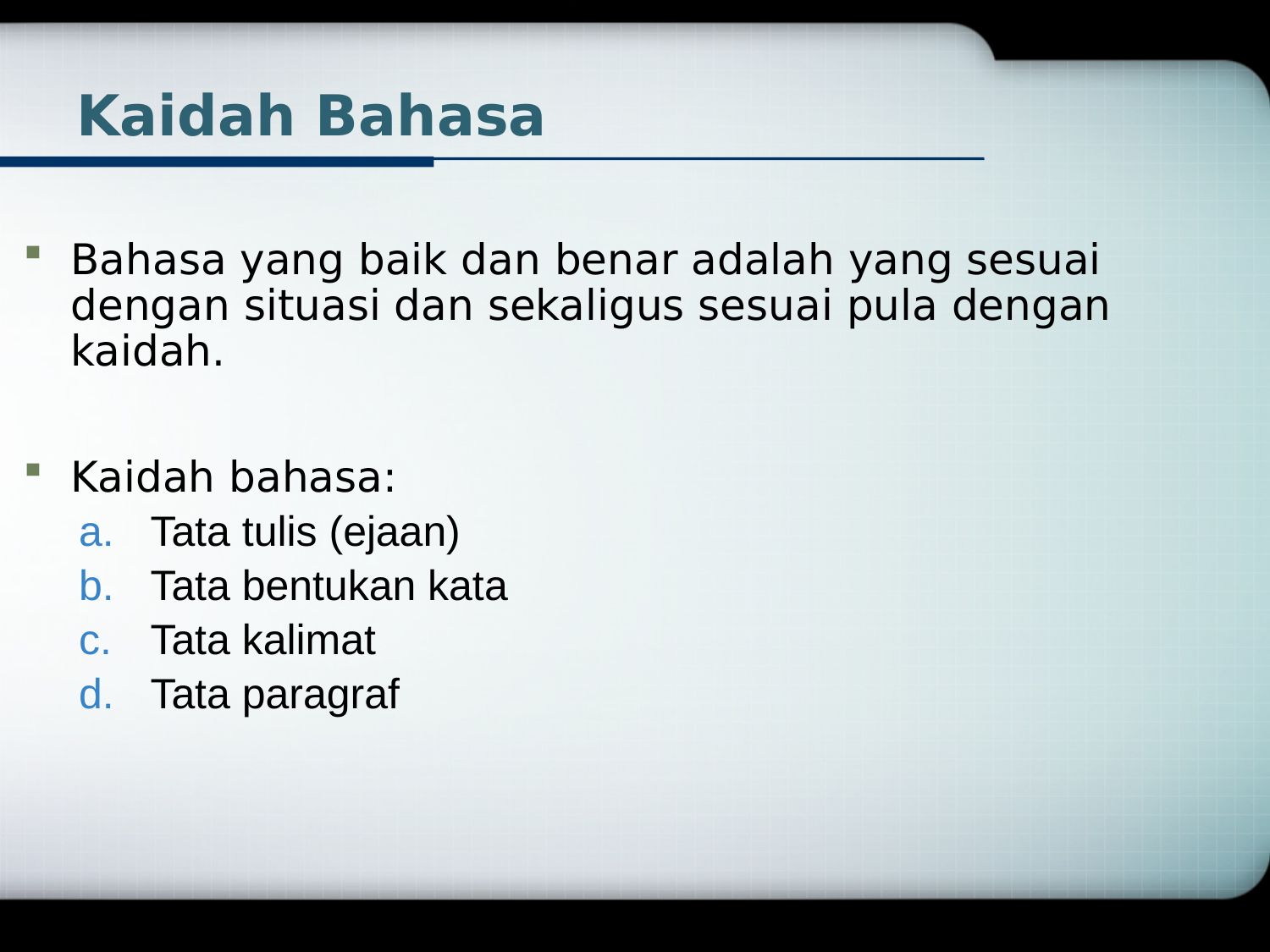

# Kaidah Bahasa
Bahasa yang baik dan benar adalah yang sesuai dengan situasi dan sekaligus sesuai pula dengan kaidah.

Kaidah bahasa:
Tata tulis (ejaan)
Tata bentukan kata
Tata kalimat
Tata paragraf